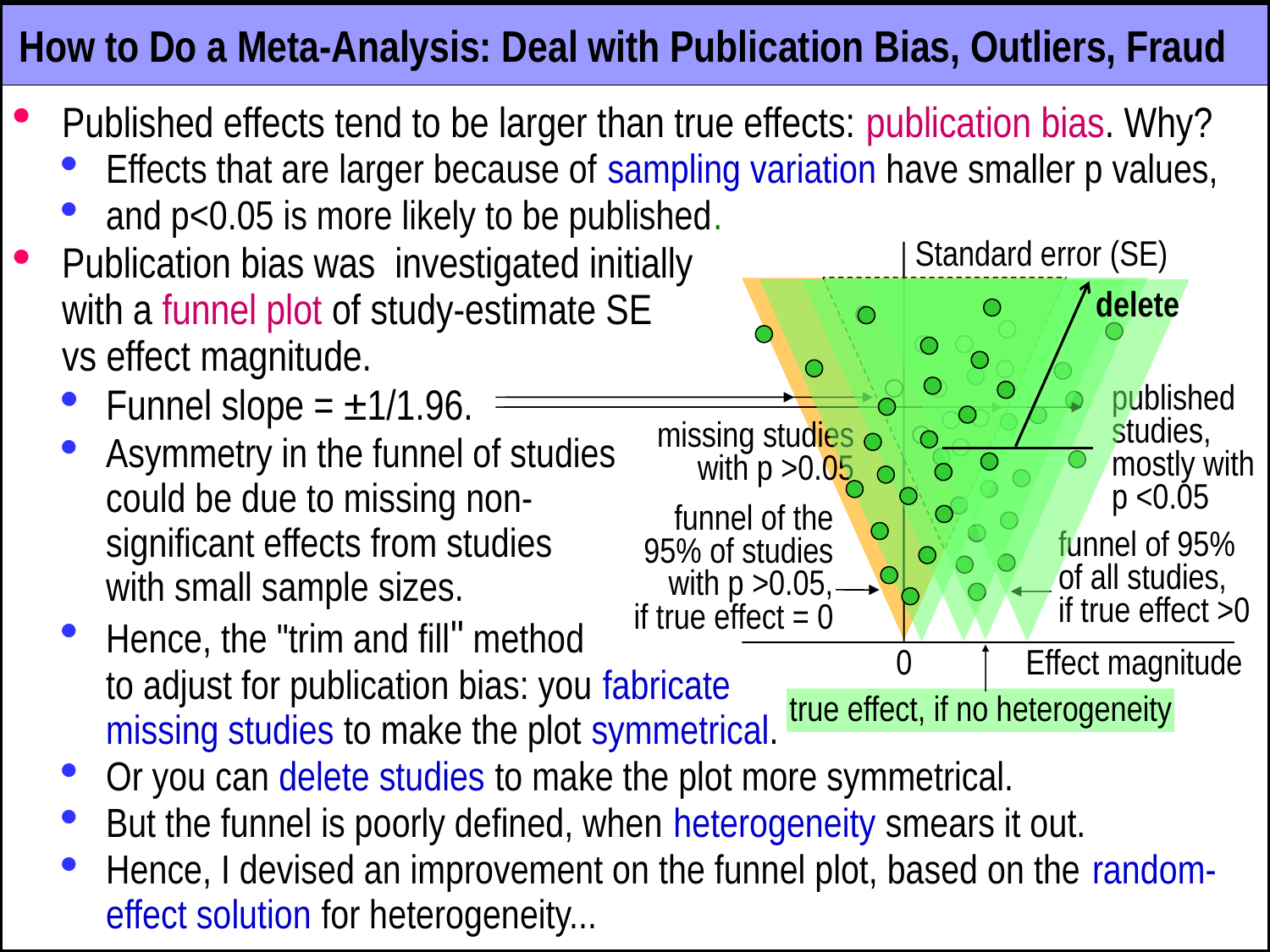

# How to Do a Meta-Analysis: Deal with Publication Bias, Outliers, Fraud
Published effects tend to be larger than true effects: publication bias. Why?
Effects that are larger because of sampling variation have smaller p values,
and p<0.05 is more likely to be published.
Publication bias was  investigated initially
with a funnel plot of study-estimate SE
vs effect magnitude.
Funnel slope = ±1/1.96.
Asymmetry in the funnel of studies
could be due to missing non-
significant effects from studies
with small sample sizes.
Hence, the "trim and fill" method
to adjust for publication bias: you fabricate
missing studies to make the plot symmetrical.
Or you can delete studies to make the plot more symmetrical.
But the funnel is poorly defined, when heterogeneity smears it out.
Hence, I devised an improvement on the funnel plot, based on the random-effect solution for heterogeneity...
Standard error (SE)

0
Effect magnitude

missing studies with p >0.05

funnel of 95% of all studies,
if true effect >0

true effect, if no heterogeneity

funnel of the 95% of studies with p >0.05,
if true effect = 0

delete

published
studies,
mostly with
p <0.05